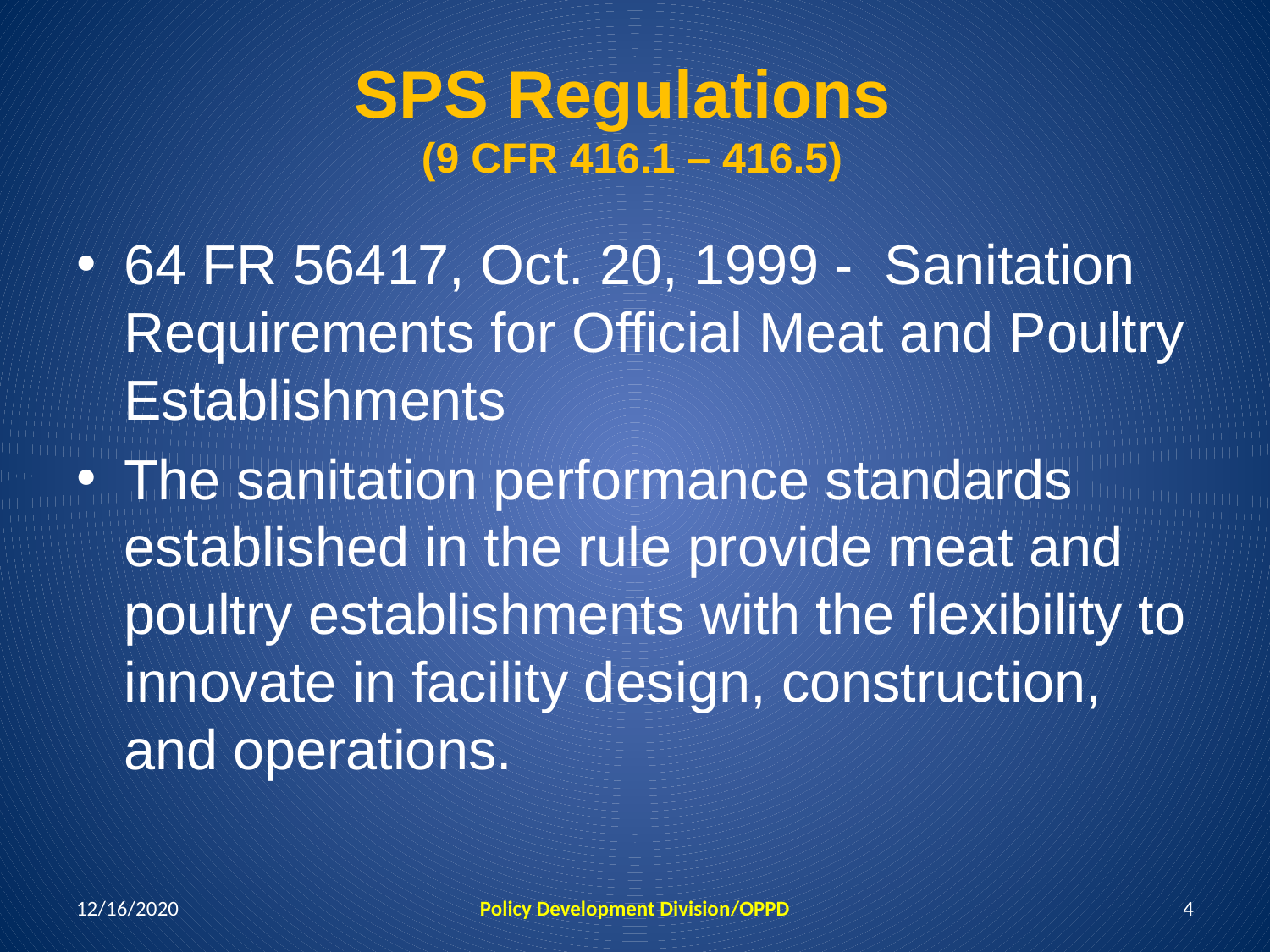

# SPS Regulations (9 CFR 416.1 – 416.5)
64 FR 56417, Oct. 20, 1999 -  Sanitation Requirements for Official Meat and Poultry Establishments
The sanitation performance standards established in the rule provide meat and poultry establishments with the flexibility to innovate in facility design, construction, and operations.

12/16/2020
Policy Development Division/OPPD
4